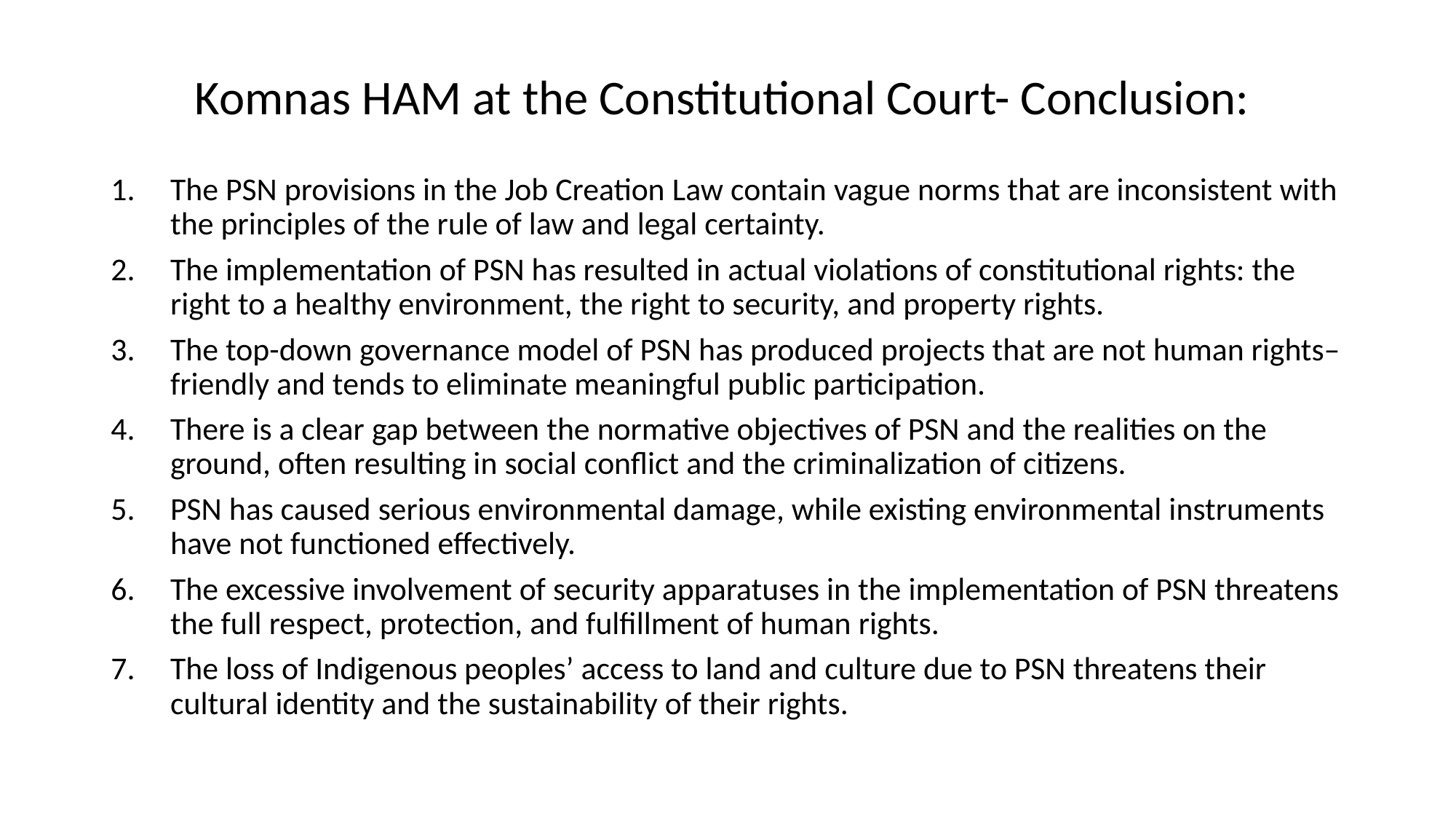

# Komnas HAM at the Constitutional Court- Conclusion:
The PSN provisions in the Job Creation Law contain vague norms that are inconsistent with the principles of the rule of law and legal certainty.
The implementation of PSN has resulted in actual violations of constitutional rights: the right to a healthy environment, the right to security, and property rights.
The top-down governance model of PSN has produced projects that are not human rights–friendly and tends to eliminate meaningful public participation.
There is a clear gap between the normative objectives of PSN and the realities on the ground, often resulting in social conflict and the criminalization of citizens.
PSN has caused serious environmental damage, while existing environmental instruments have not functioned effectively.
The excessive involvement of security apparatuses in the implementation of PSN threatens the full respect, protection, and fulfillment of human rights.
The loss of Indigenous peoples’ access to land and culture due to PSN threatens their cultural identity and the sustainability of their rights.